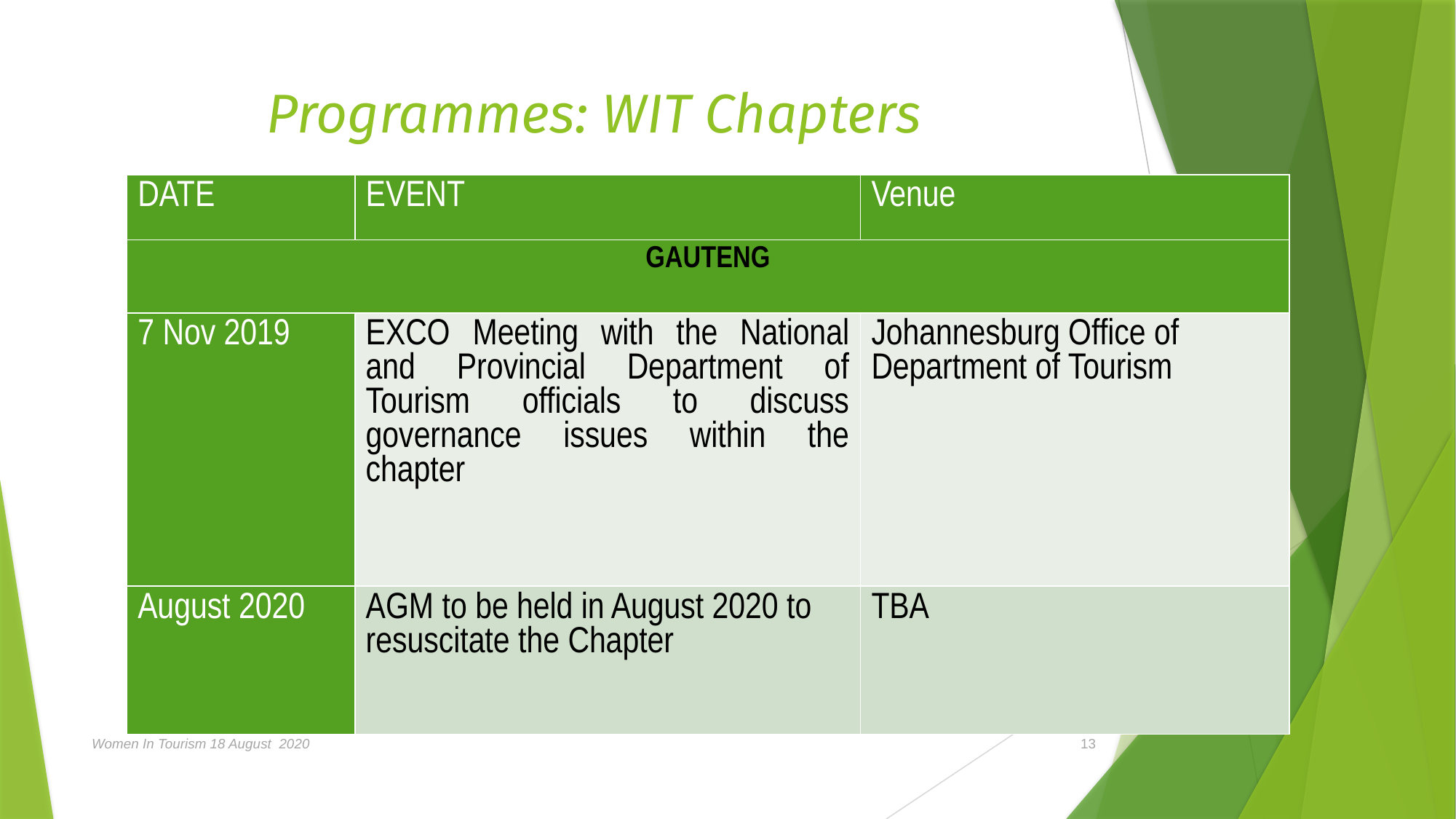

# Programmes: WIT Chapters
| DATE | EVENT | Venue |
| --- | --- | --- |
| GAUTENG |  |  |
| 7 Nov 2019 | EXCO Meeting with the National and Provincial Department of Tourism officials to discuss governance issues within the chapter | Johannesburg Office of Department of Tourism |
| August 2020 | AGM to be held in August 2020 to resuscitate the Chapter | TBA |
Women In Tourism 18 August  2020
13